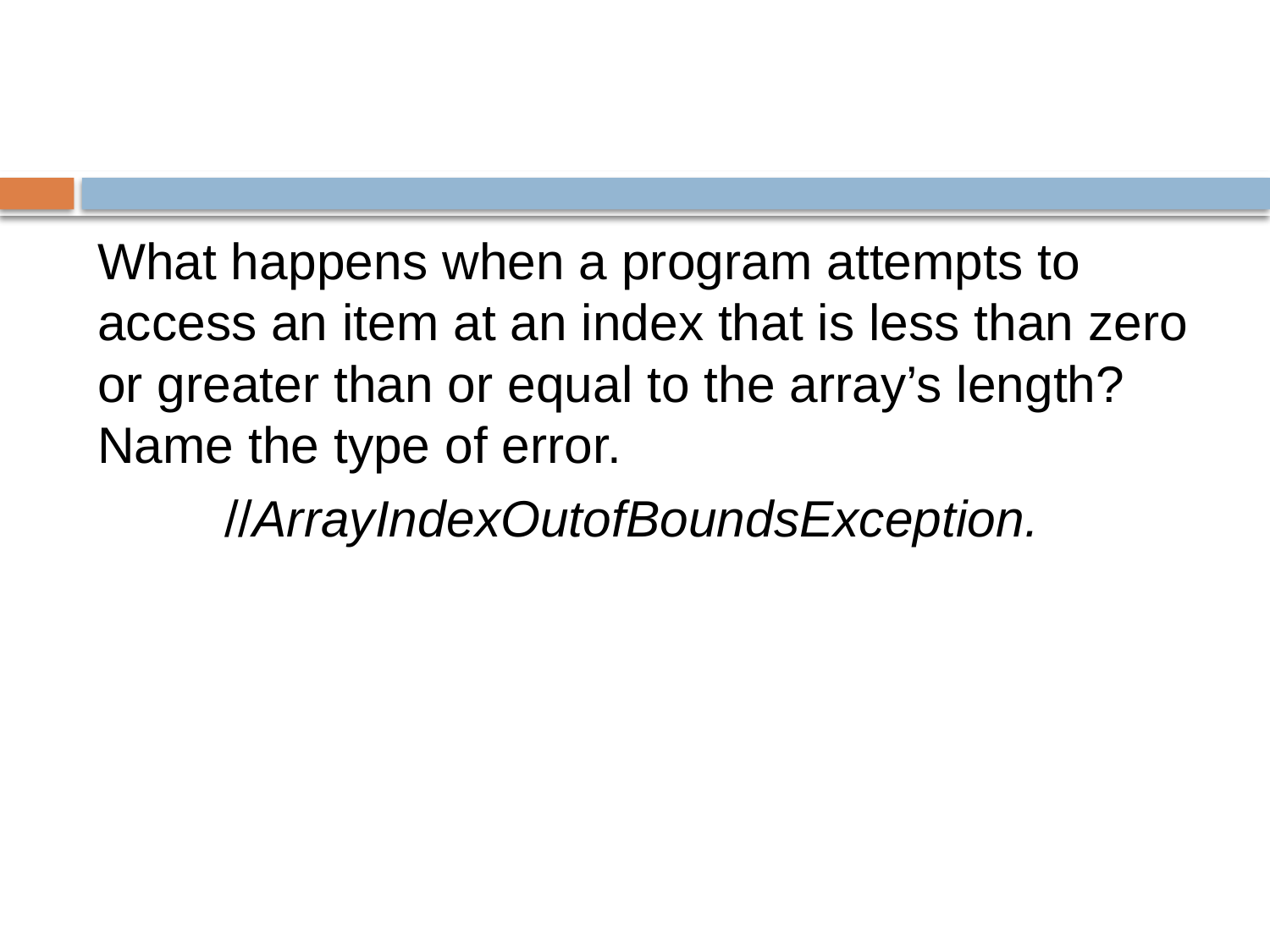

#
What happens when a program attempts to access an item at an index that is less than zero or greater than or equal to the array’s length? Name the type of error.
	//ArrayIndexOutofBoundsException.